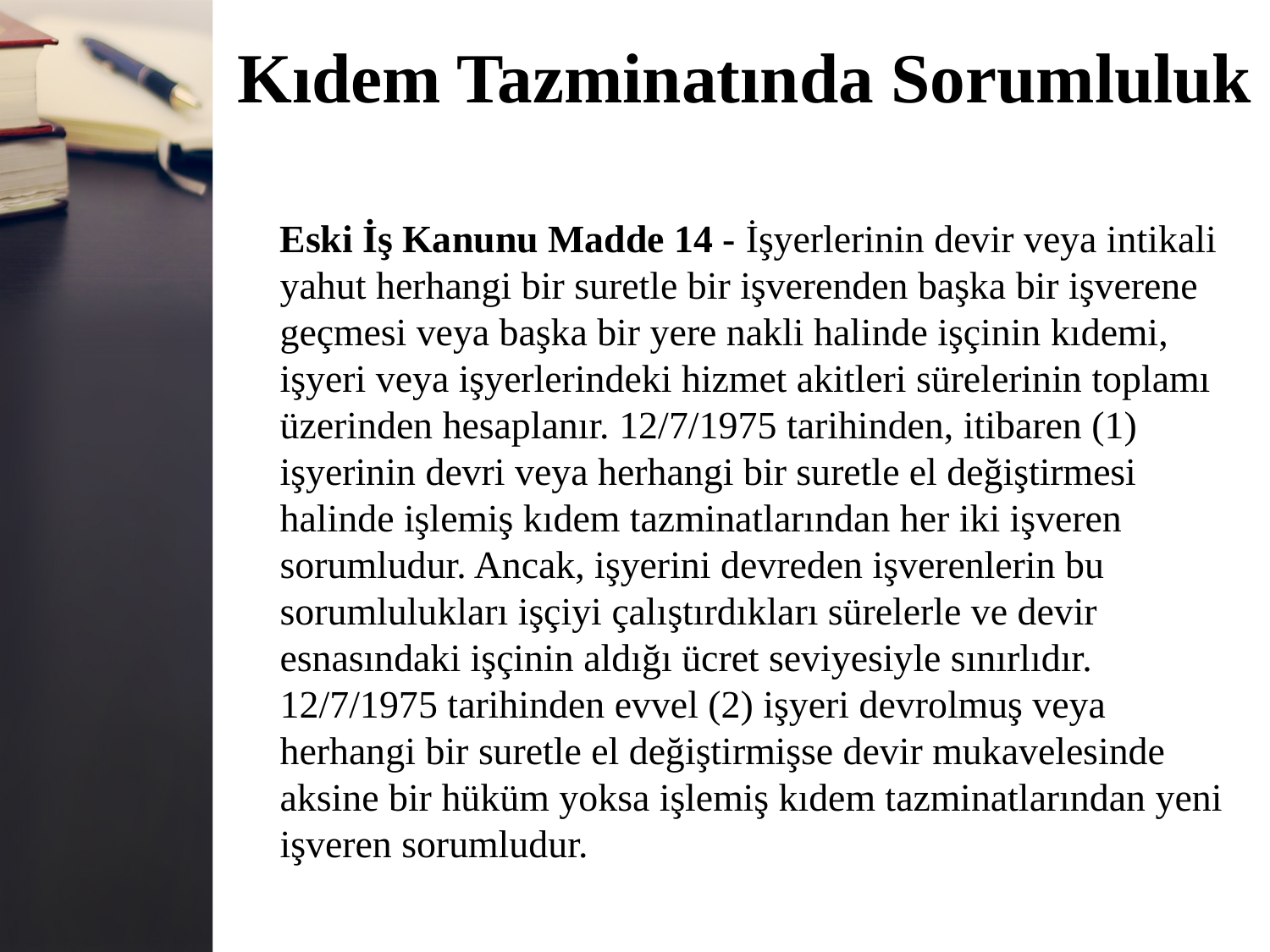

# Kıdem Tazminatında Sorumluluk

Eski İş Kanunu Madde 14 - İşyerlerinin devir veya intikali yahut herhangi bir suretle bir işverenden başka bir işverene
geçmesi veya başka bir yere nakli halinde işçinin kıdemi,
işyeri veya işyerlerindeki hizmet akitleri sürelerinin toplamı
üzerinden hesaplanır. 12/7/1975 tarihinden, itibaren (1)
işyerinin devri veya herhangi bir suretle el değiştirmesi
halinde işlemiş kıdem tazminatlarından her iki işveren
sorumludur. Ancak, işyerini devreden işverenlerin bu
sorumlulukları işçiyi çalıştırdıkları sürelerle ve devir
esnasındaki işçinin aldığı ücret seviyesiyle sınırlıdır.
12/7/1975 tarihinden evvel (2) işyeri devrolmuş veya
herhangi bir suretle el değiştirmişse devir mukavelesinde
aksine bir hüküm yoksa işlemiş kıdem tazminatlarından yeni işveren sorumludur.